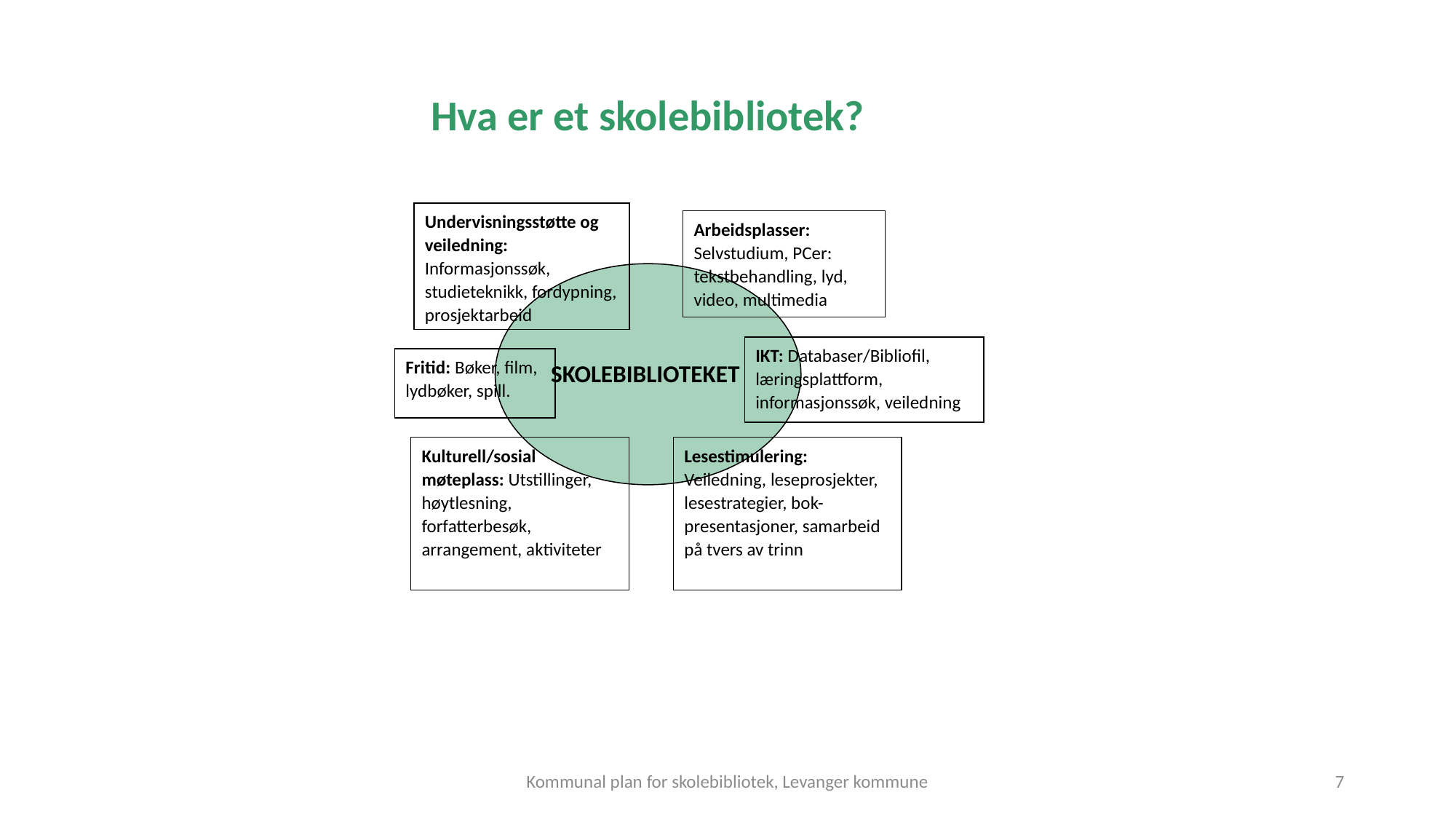

Hva er et skolebibliotek?
Undervisningsstøtte og veiledning: Informasjonssøk, studieteknikk, fordypning, prosjektarbeid

Arbeidsplasser: Selvstudium, PCer: tekstbehandling, lyd, video, multimedia

   SKOLEBIBLIOTEKET
IKT: Databaser/Bibliofil, læringsplattform, informasjonssøk, veiledning

Fritid: Bøker, film, lydbøker, spill.
Kulturell/sosial møteplass: Utstillinger, høytlesning, forfatterbesøk, arrangement, aktiviteter
Lesestimulering: Veiledning, leseprosjekter, lesestrategier, bok-presentasjoner, samarbeid på tvers av trinn
Kommunal plan for skolebibliotek, Levanger kommune
7